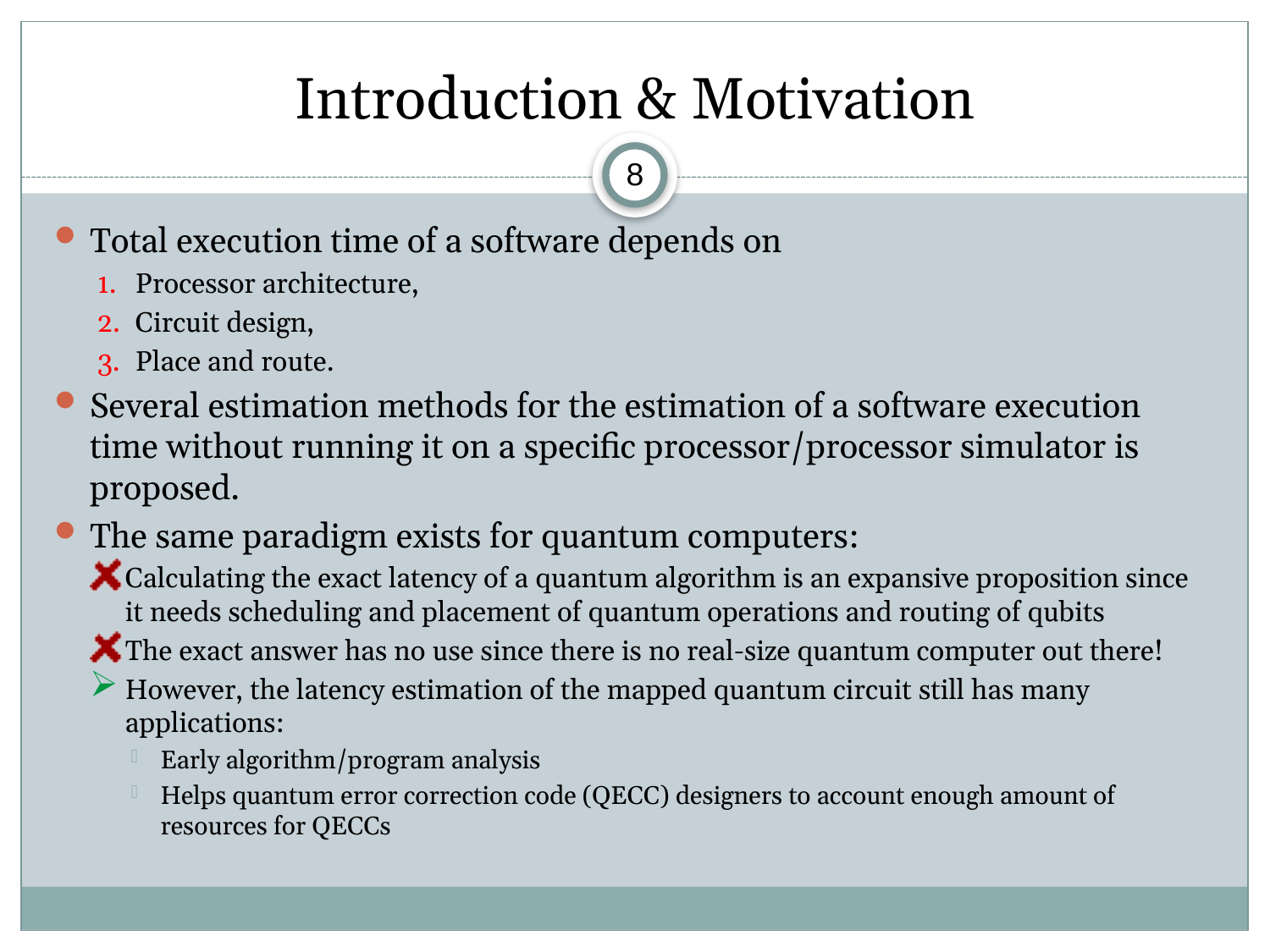

# Introduction & Motivation
Total execution time of a software depends on
Processor architecture,
Circuit design,
Place and route.
Several estimation methods for the estimation of a software execution time without running it on a specific processor/processor simulator is proposed.
The same paradigm exists for quantum computers:
Calculating the exact latency of a quantum algorithm is an expansive proposition since it needs scheduling and placement of quantum operations and routing of qubits
The exact answer has no use since there is no real-size quantum computer out there!
However, the latency estimation of the mapped quantum circuit still has many applications:
Early algorithm/program analysis
Helps quantum error correction code (QECC) designers to account enough amount of resources for QECCs